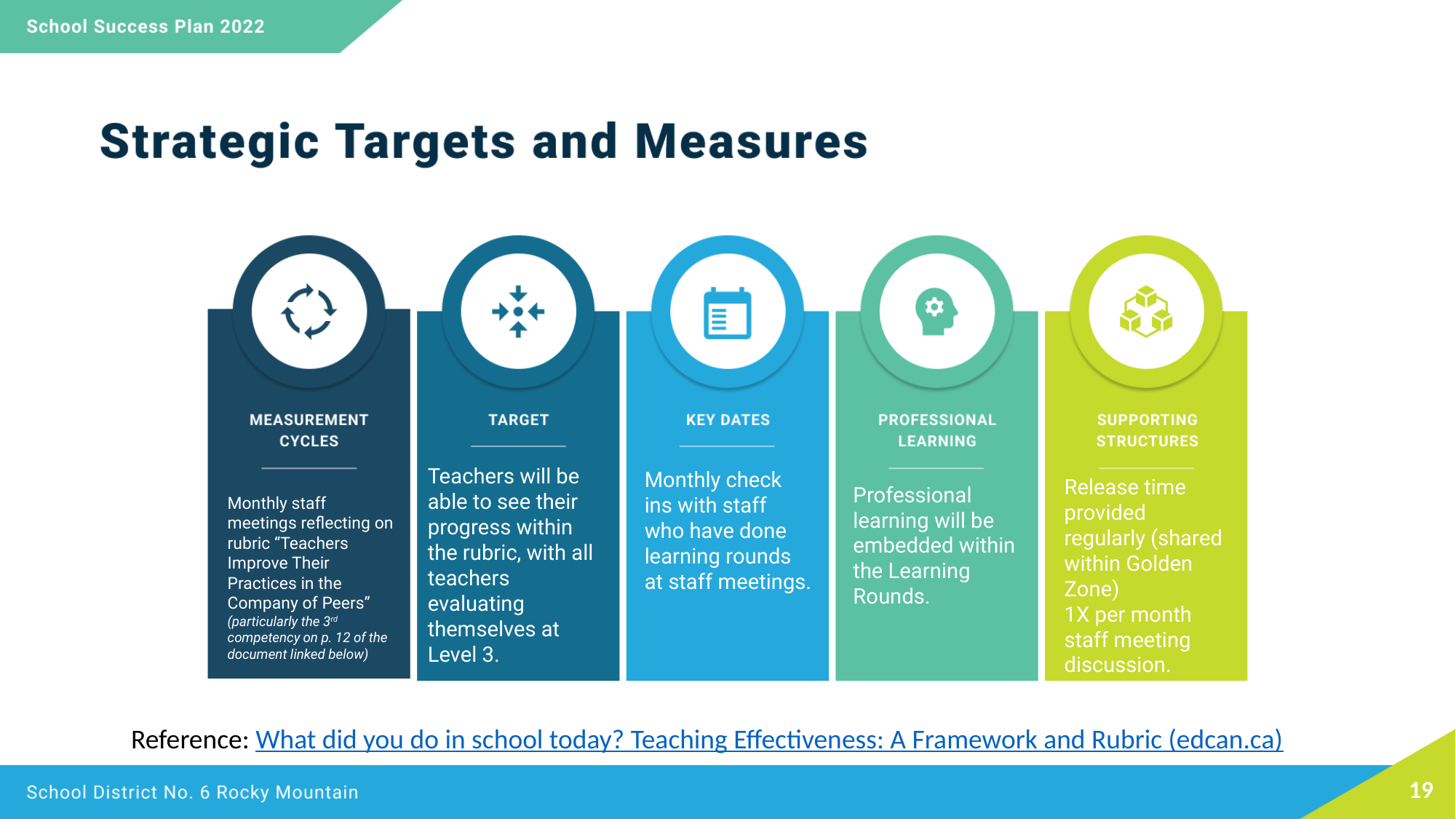

Teachers will be able to see their progress within the rubric, with all teachers evaluating themselves at Level 3.
Monthly check ins with staff who have done learning rounds at staff meetings.
Release time provided regularly (shared within Golden Zone)
1X per month staff meeting discussion.
Professional learning will be embedded within the Learning Rounds.
Monthly staff meetings reflecting on rubric “Teachers Improve Their Practices in the Company of Peers”
(particularly the 3rd competency on p. 12 of the document linked below)
Reference: What did you do in school today? Teaching Effectiveness: A Framework and Rubric (edcan.ca)
19